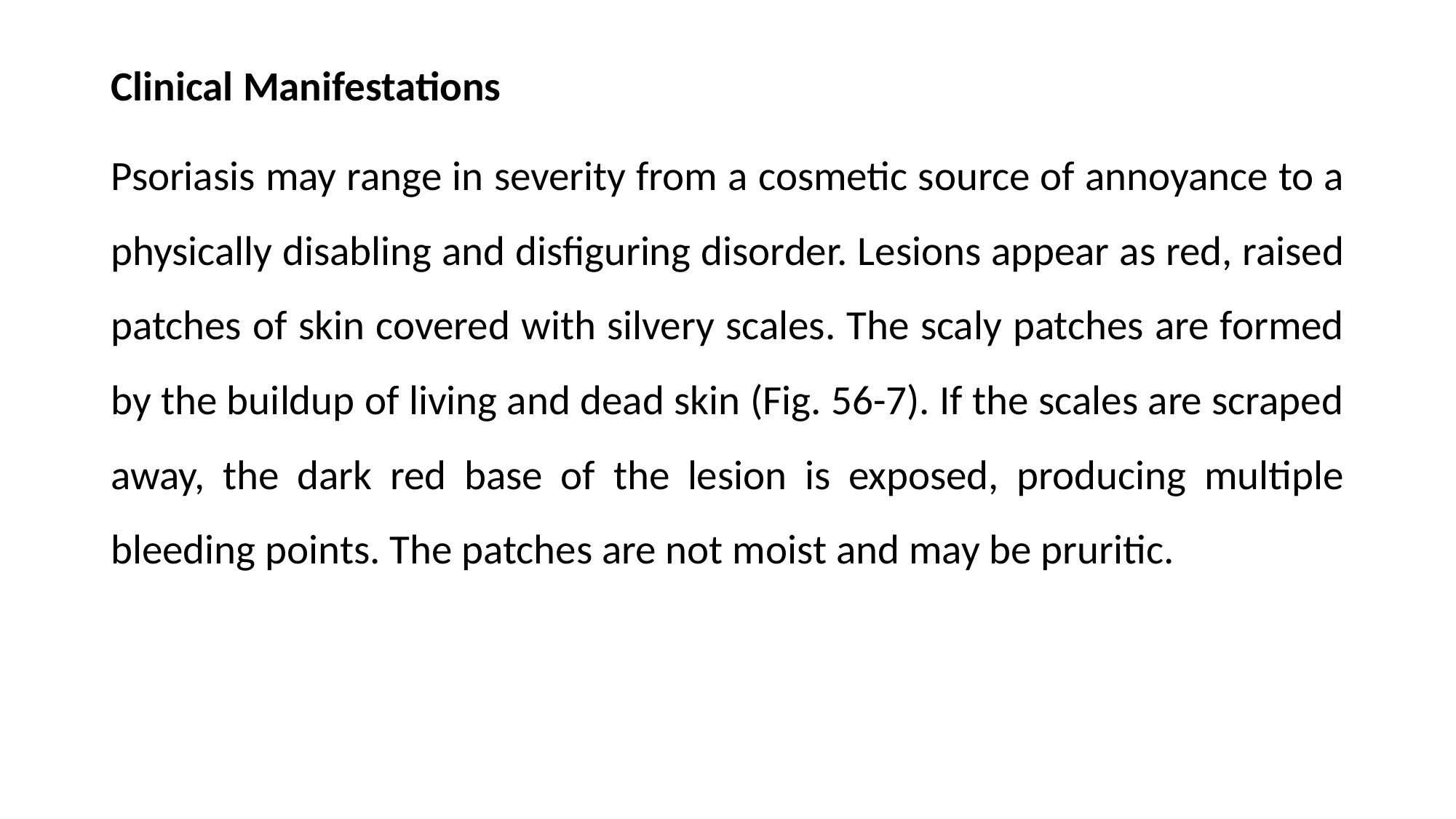

Clinical Manifestations
Psoriasis may range in severity from a cosmetic source of annoyance to a physically disabling and disfiguring disorder. Lesions appear as red, raised patches of skin covered with silvery scales. The scaly patches are formed by the buildup of living and dead skin (Fig. 56-7). If the scales are scraped away, the dark red base of the lesion is exposed, producing multiple bleeding points. The patches are not moist and may be pruritic.